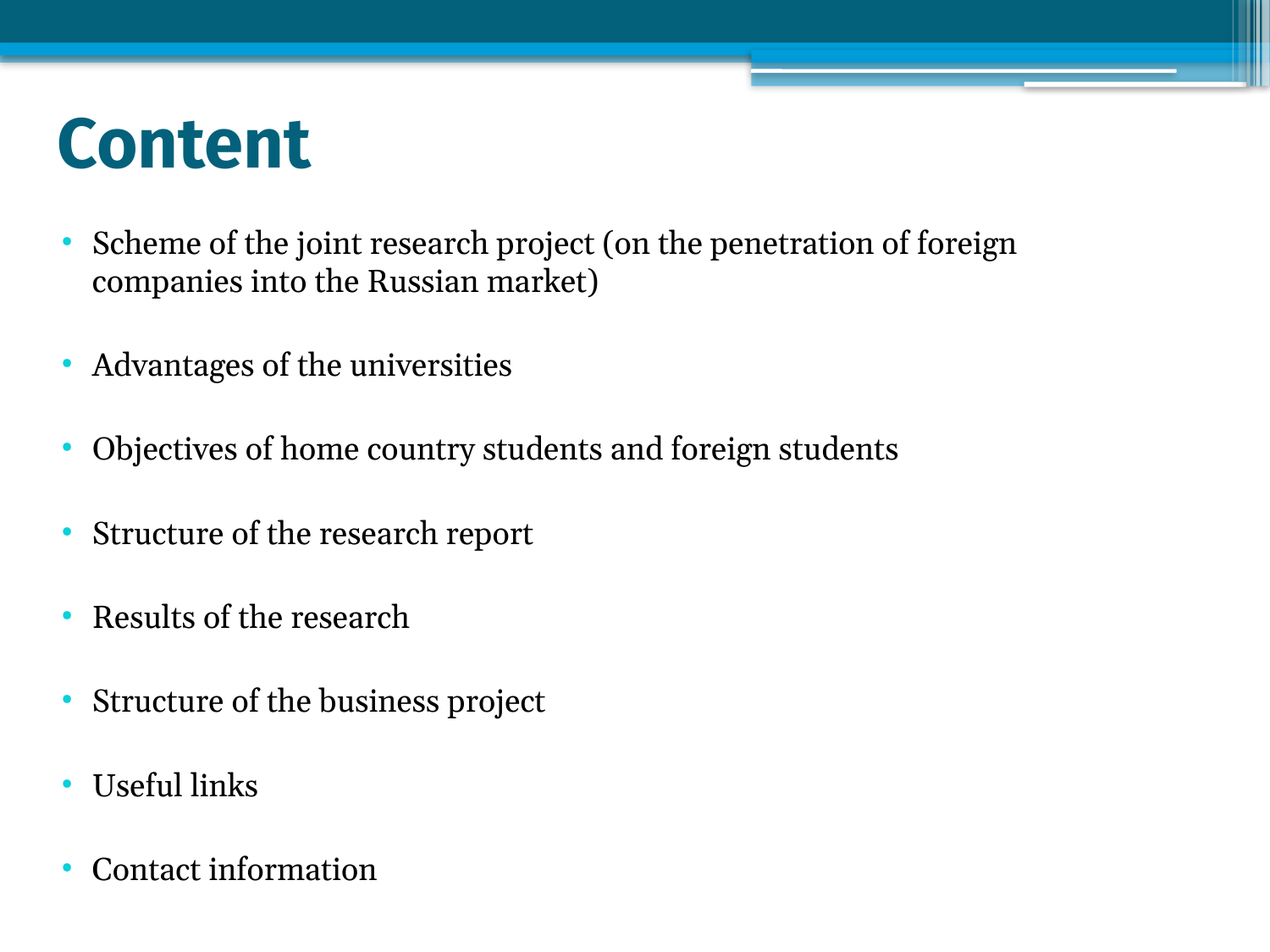

# Content
Scheme of the joint research project (on the penetration of foreign companies into the Russian market)

Advantages of the universities

Objectives of home country students and foreign students

Structure of the research report

Results of the research

Structure of the business project

Useful links

Contact information